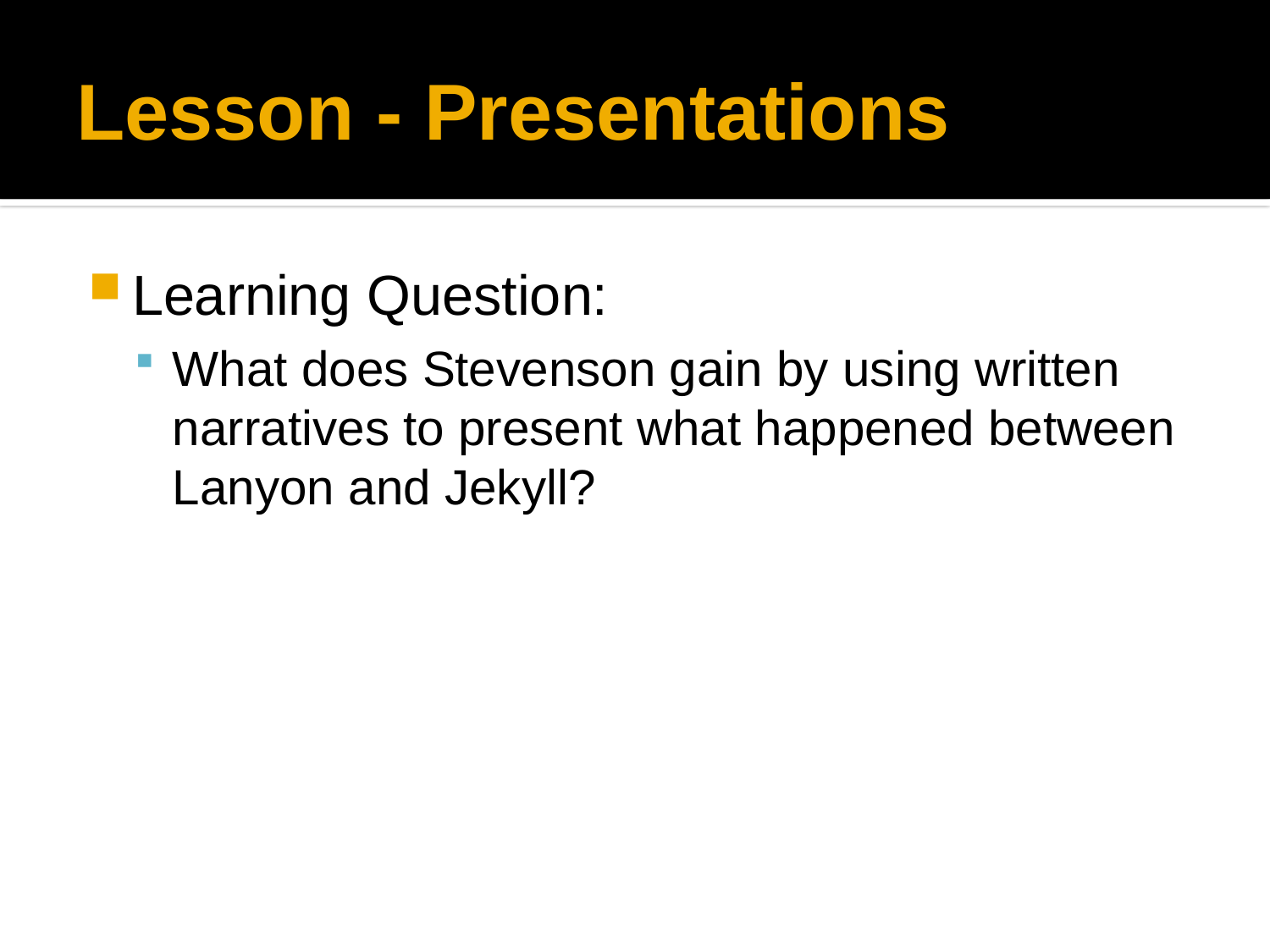

# Lesson - Presentations
Learning Question:
What does Stevenson gain by using written narratives to present what happened between Lanyon and Jekyll?